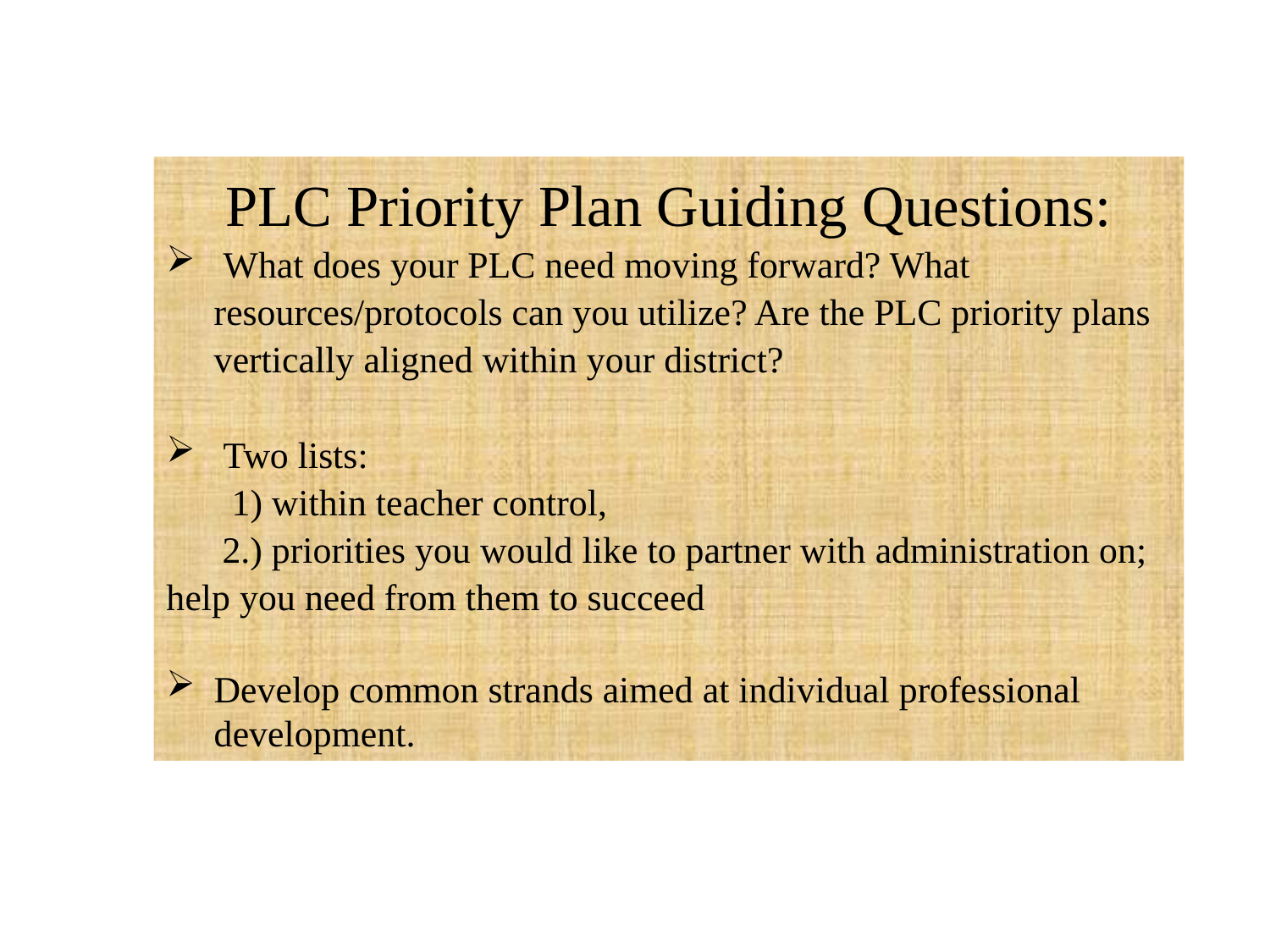

PLC Priority Plan Guiding Questions:
 What does your PLC need moving forward? What resources/protocols can you utilize? Are the PLC priority plans vertically aligned within your district?

 Two lists:
       1) within teacher control,
      2.) priorities you would like to partner with administration on; help you need from them to succeed

Develop common strands aimed at individual professional development.